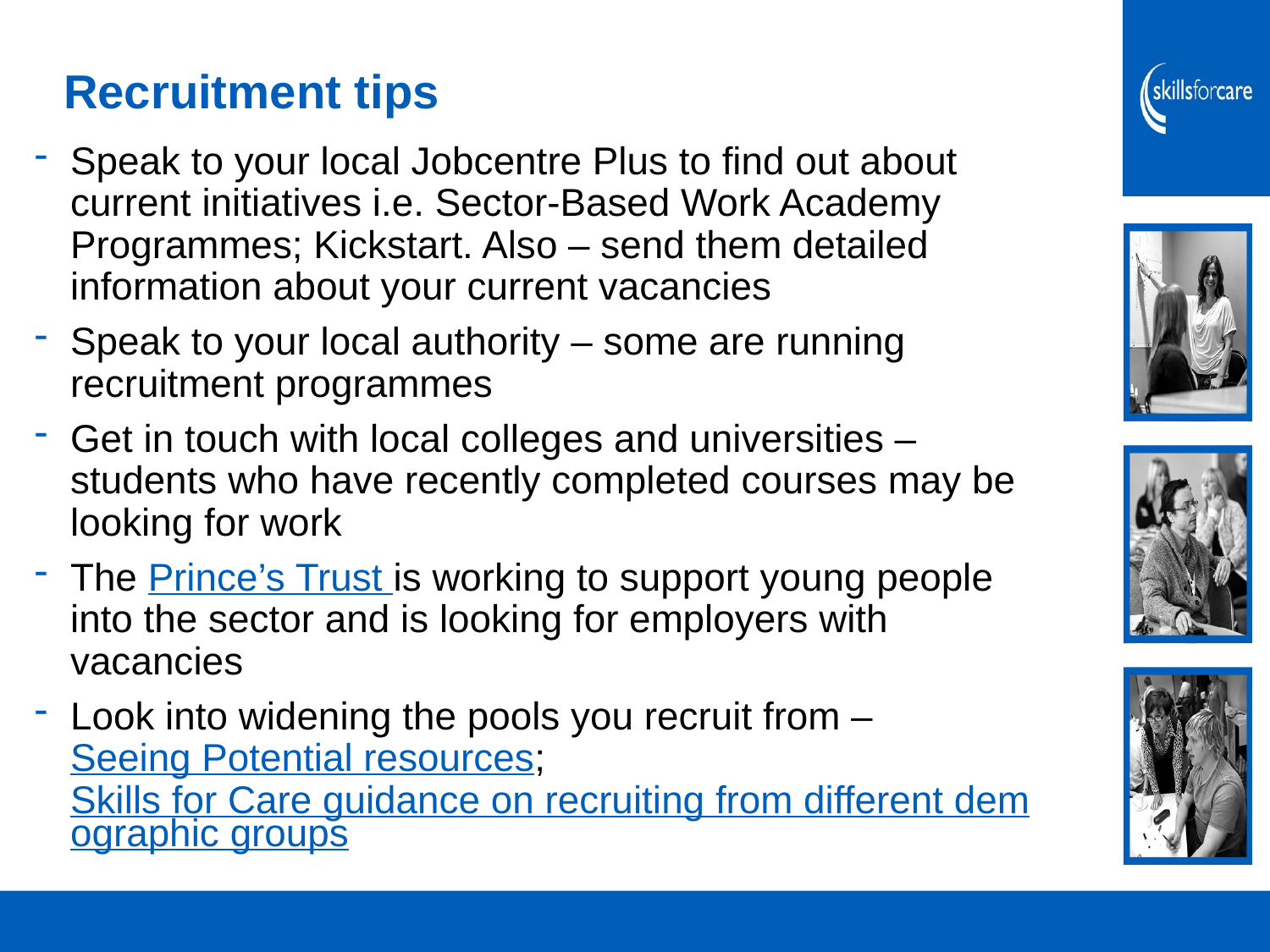

# Recruitment tips
Speak to your local Jobcentre Plus to find out about current initiatives i.e. Sector-Based Work Academy Programmes; Kickstart. Also – send them detailed information about your current vacancies
Speak to your local authority – some are running recruitment programmes
Get in touch with local colleges and universities – students who have recently completed courses may be looking for work
The Prince’s Trust is working to support young people into the sector and is looking for employers with vacancies
Look into widening the pools you recruit from – Seeing Potential resources; Skills for Care guidance on recruiting from different demographic groups